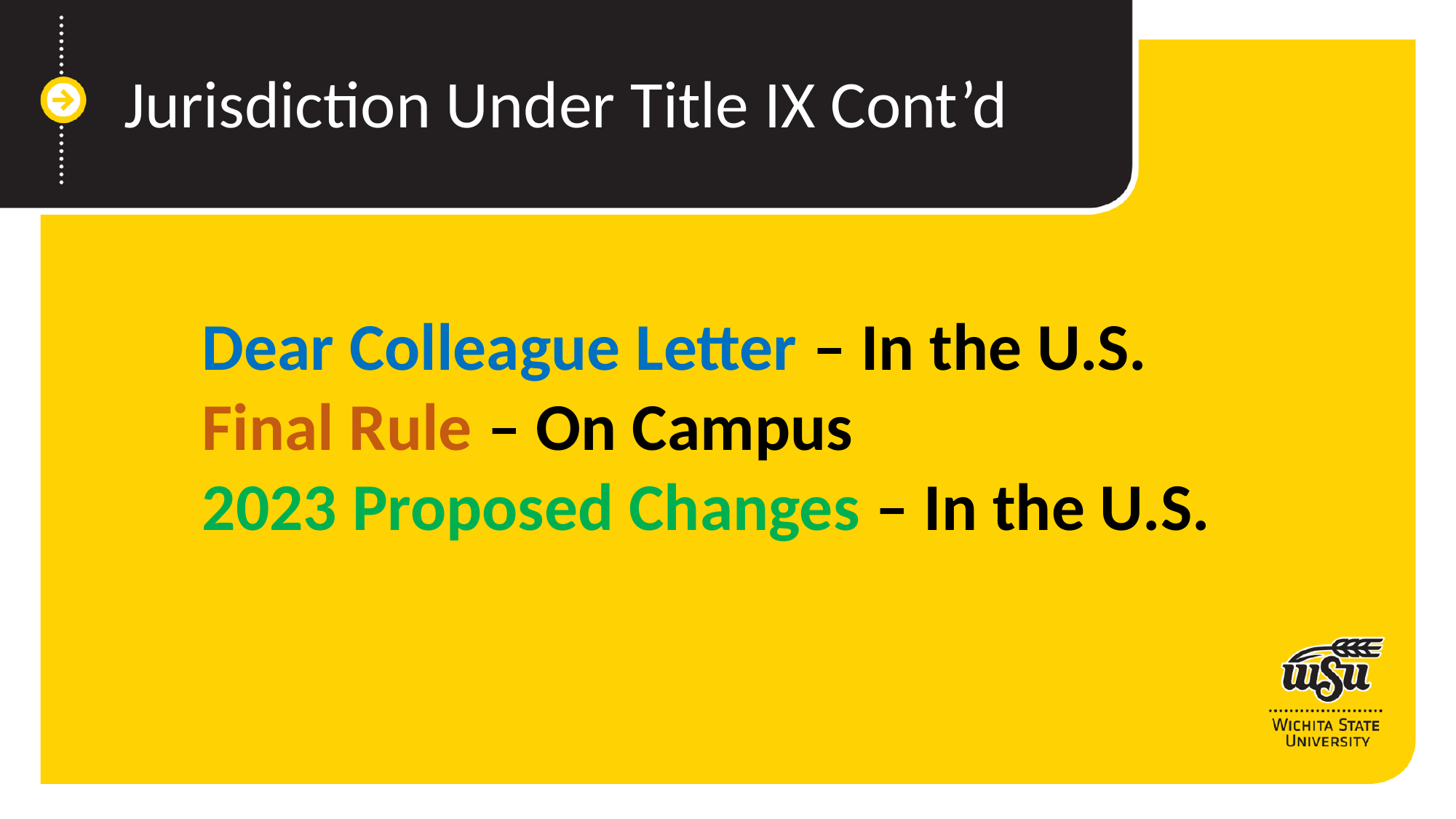

Jurisdiction Under Title IX Cont’d
Dear Colleague Letter – In the U.S.
Final Rule – On Campus
2023 Proposed Changes – In the U.S.